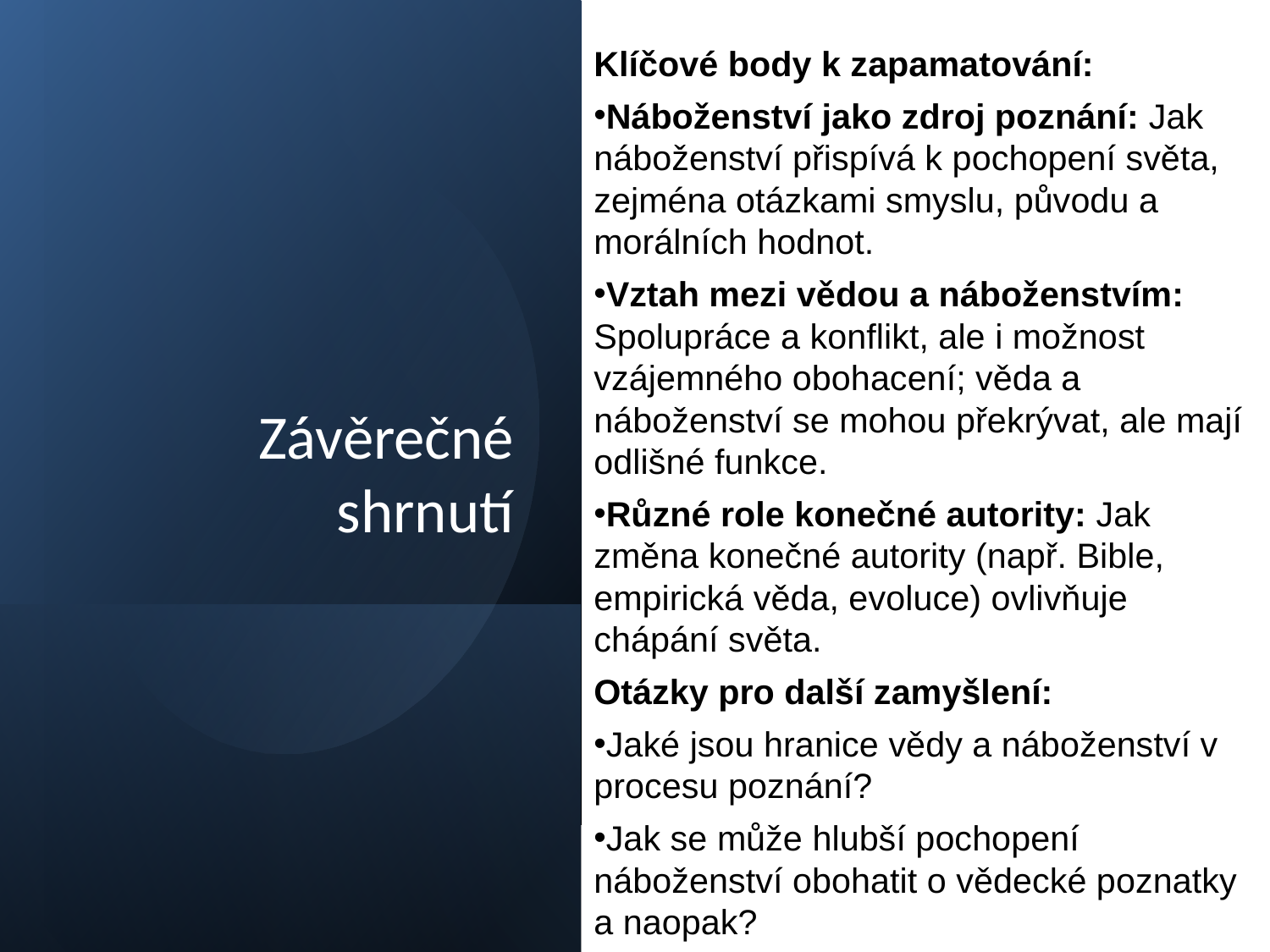

Klíčové body k zapamatování:
Náboženství jako zdroj poznání: Jak náboženství přispívá k pochopení světa, zejména otázkami smyslu, původu a morálních hodnot.
Vztah mezi vědou a náboženstvím: Spolupráce a konflikt, ale i možnost vzájemného obohacení; věda a náboženství se mohou překrývat, ale mají odlišné funkce.
Různé role konečné autority: Jak změna konečné autority (např. Bible, empirická věda, evoluce) ovlivňuje chápání světa.
Otázky pro další zamyšlení:
Jaké jsou hranice vědy a náboženství v procesu poznání?
Jak se může hlubší pochopení náboženství obohatit o vědecké poznatky a naopak?

# Závěrečné shrnutí